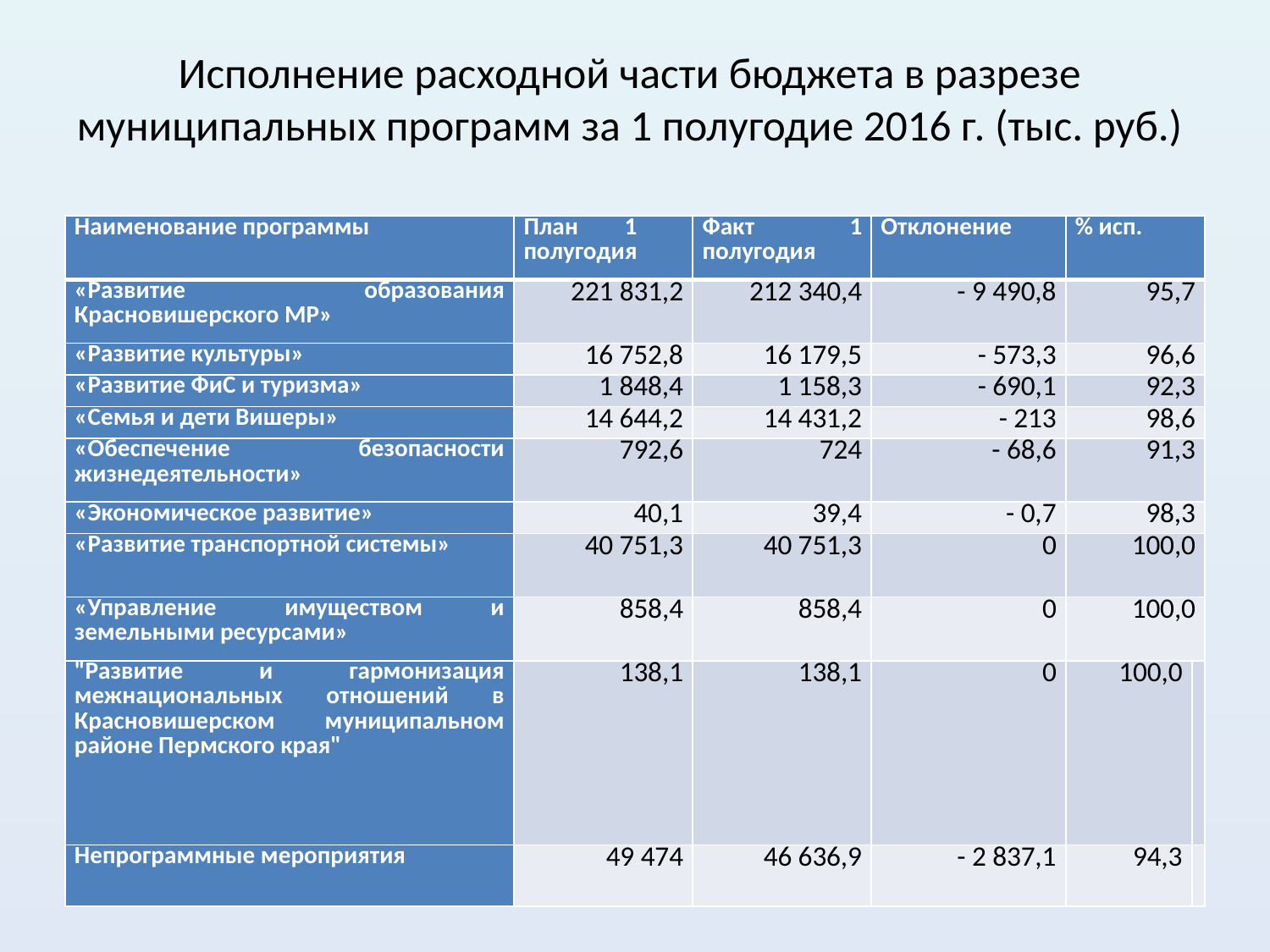

# Исполнение расходной части бюджета в разрезе муниципальных программ за 1 полугодие 2016 г. (тыс. руб.)
| Наименование программы | План 1 полугодия | Факт 1 полугодия | Отклонение | % исп. |  |
| --- | --- | --- | --- | --- | --- |
| «Развитие образования Красновишерского МР» | 221 831,2 | 212 340,4 | - 9 490,8 | 95,7 |  |
| «Развитие культуры» | 16 752,8 | 16 179,5 | - 573,3 | 96,6 |  |
| «Развитие ФиС и туризма» | 1 848,4 | 1 158,3 | - 690,1 | 92,3 |  |
| «Семья и дети Вишеры» | 14 644,2 | 14 431,2 | - 213 | 98,6 |  |
| «Обеспечение безопасности жизнедеятельности» | 792,6 | 724 | - 68,6 | 91,3 |  |
| «Экономическое развитие» | 40,1 | 39,4 | - 0,7 | 98,3 |  |
| «Развитие транспортной системы» | 40 751,3 | 40 751,3 | 0 | 100,0 |  |
| «Управление имуществом и земельными ресурсами» | 858,4 | 858,4 | 0 | 100,0 |  |
| "Развитие и гармонизация межнациональных отношений в Красновишерском муниципальном районе Пермского края" | 138,1 | 138,1 | 0 | 100,0 |  |
| Непрограммные мероприятия | 49 474 | 46 636,9 | - 2 837,1 | 94,3 |  |